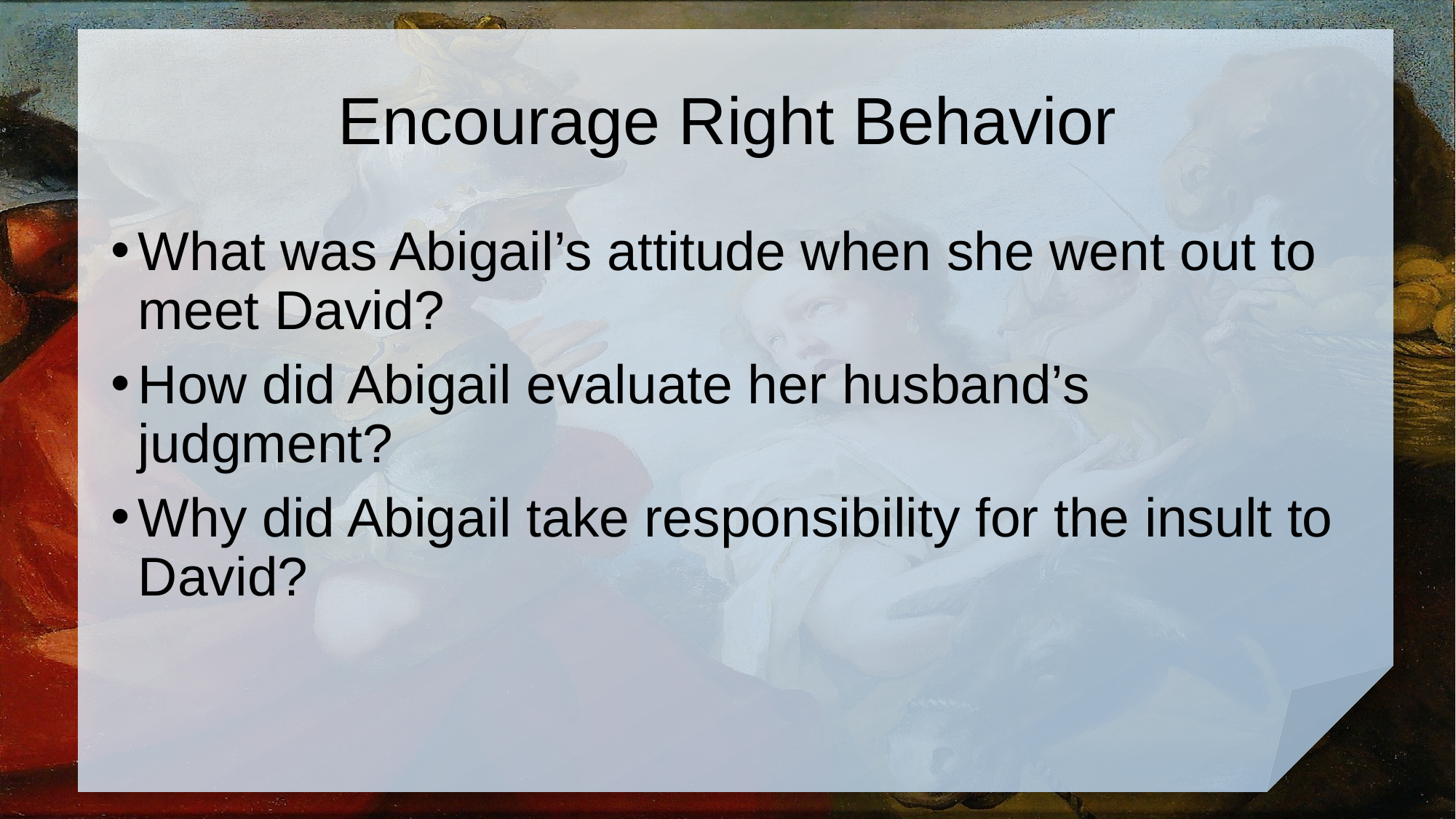

# Encourage Right Behavior
What was Abigail’s attitude when she went out to meet David?
How did Abigail evaluate her husband’s judgment?
Why did Abigail take responsibility for the insult to David?